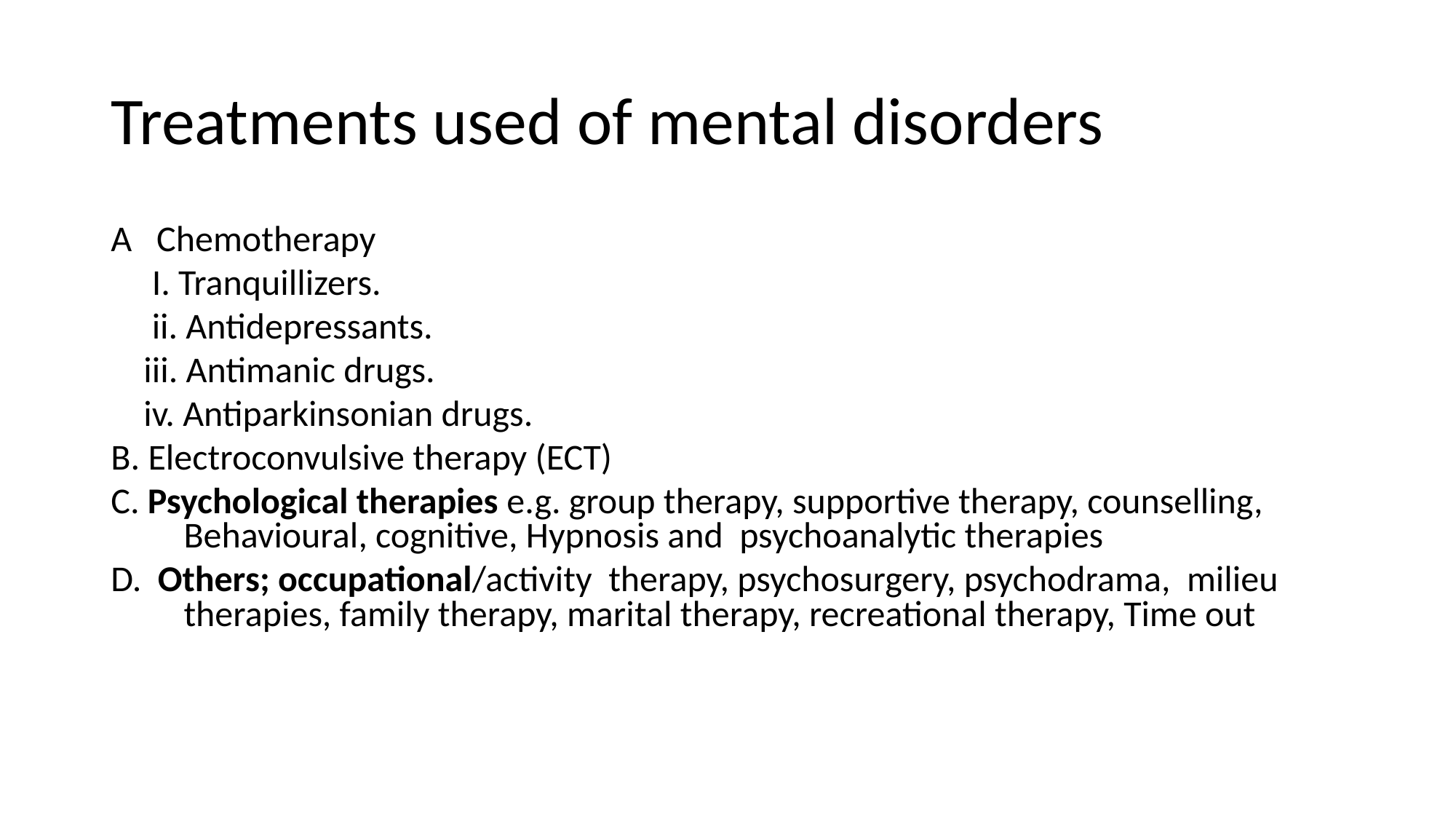

# Treatments used of mental disorders
A   Chemotherapy
     I. Tranquillizers.
     ii. Antidepressants.
    iii. Antimanic drugs.
    iv. Antiparkinsonian drugs.
B. Electroconvulsive therapy (ECT)
C. Psychological therapies e.g. group therapy, supportive therapy, counselling, Behavioural, cognitive, Hypnosis and  psychoanalytic therapies
D.  Others; occupational/activity  therapy, psychosurgery, psychodrama,  milieu therapies, family therapy, marital therapy, recreational therapy, Time out